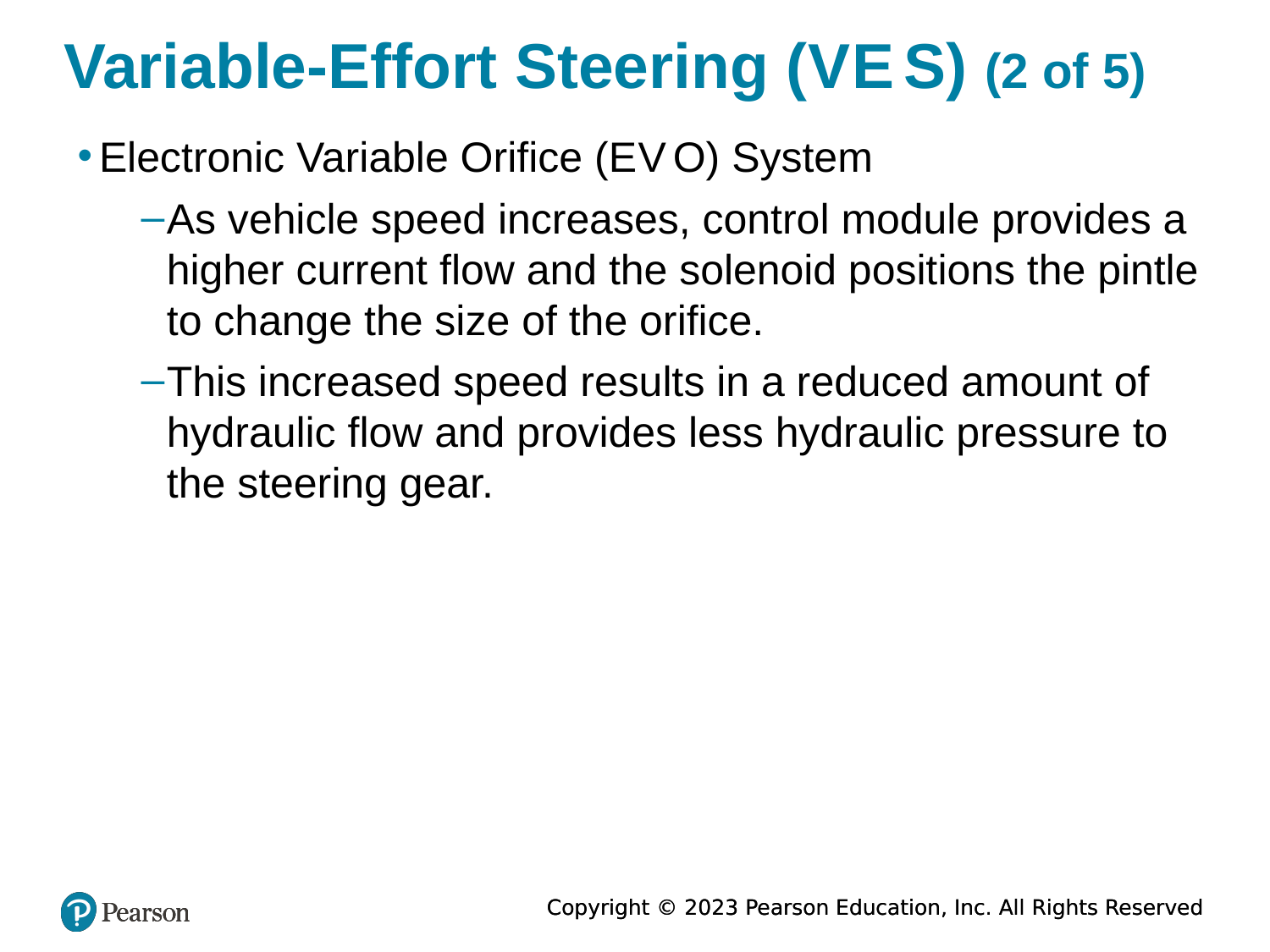

# Variable-Effort Steering (V E S) (2 of 5)
Electronic Variable Orifice (E V O) System
As vehicle speed increases, control module provides a higher current flow and the solenoid positions the pintle to change the size of the orifice.
This increased speed results in a reduced amount of hydraulic flow and provides less hydraulic pressure to the steering gear.